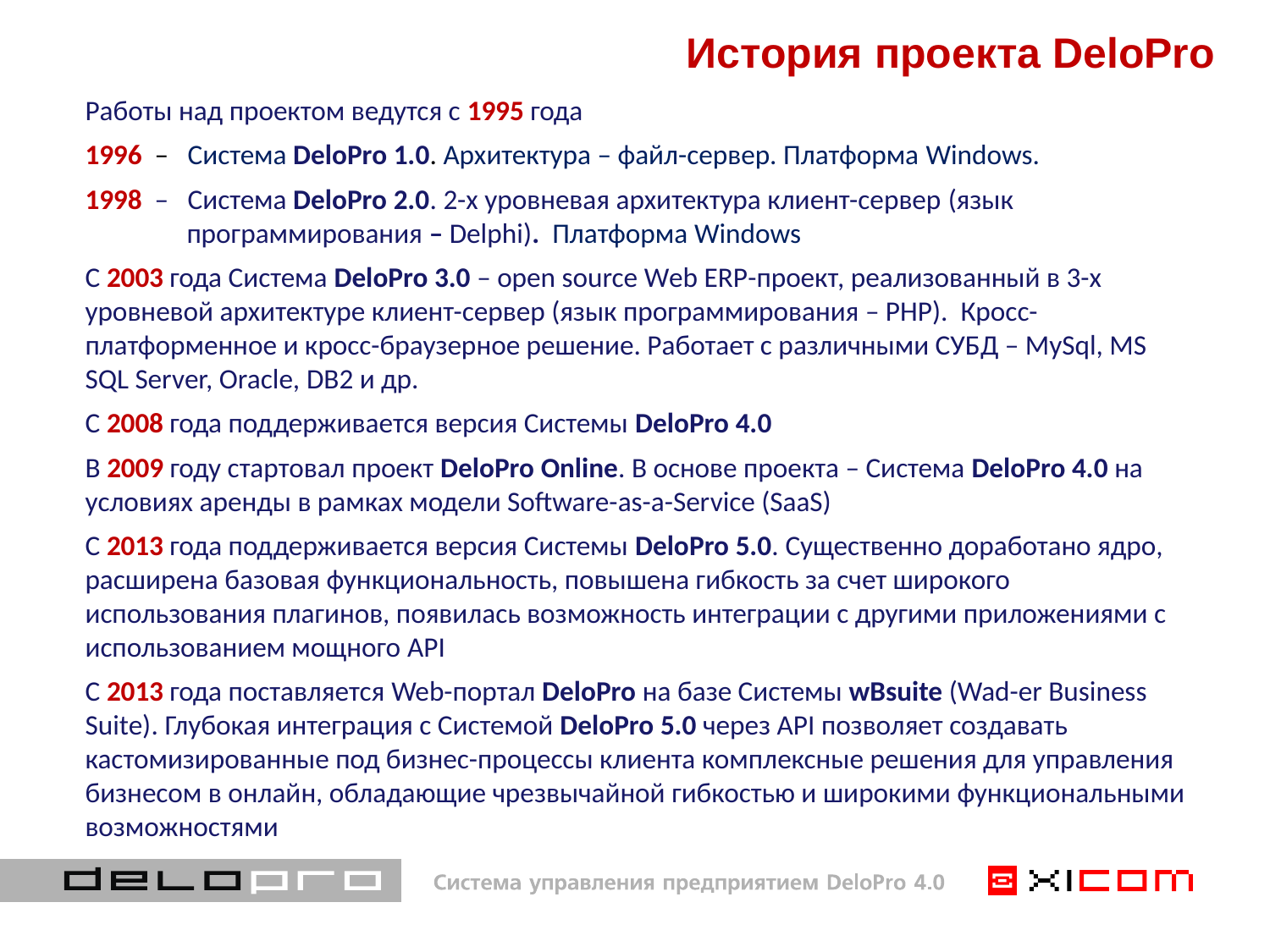

История проекта DeloPro
Работы над проектом ведутся с 1995 года
1996  –   Система DeloPro 1.0. Архитектура – файл-сервер. Платформа Windows.
1998  –   Система DeloPro 2.0. 2-х уровневая архитектура клиент-сервер (язык
                программирования – Delphi).  Платформа Windows
С 2003 года Система DeloPro 3.0 – open source Web ERP-проект, реализованный в 3-х уровневой архитектуре клиент-сервер (язык программирования – PHP).  Кросс-платформенное и кросс-браузерное решение. Работает с различными СУБД – MySql, MS SQL Server, Oracle, DB2 и др.
С 2008 года поддерживается версия Системы DeloPro 4.0
В 2009 году стартовал проект DeloPro Online. В основе проекта – Система DeloPro 4.0 на условиях аренды в рамках модели Software-as-a-Service (SaaS)
C 2013 года поддерживается версия Системы DeloPro 5.0. Существенно доработано ядро, расширена базовая функциональность, повышена гибкость за счет широкого использования плагинов, появилась возможность интеграции с другими приложениями с использованием мощного API
С 2013 года поставляется Web-портал DeloPro на базе Системы wBsuite (Wad-er Business Suite). Глубокая интеграция с Системой DeloPro 5.0 через API позволяет создавать кастомизированные под бизнес-процессы клиента комплексные решения для управления бизнесом в онлайн, обладающие чрезвычайной гибкостью и широкими функциональными возможностями